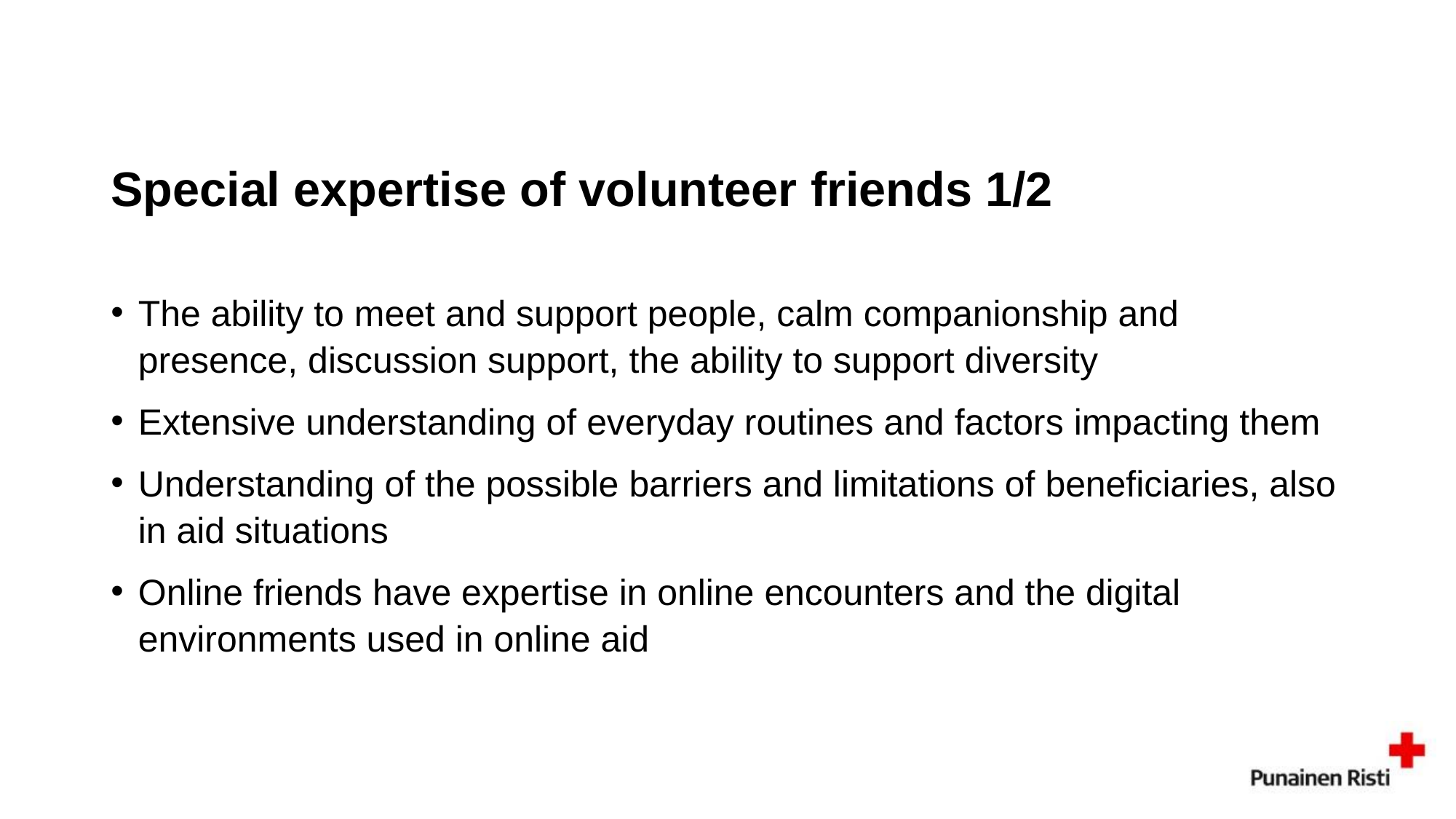

# Special expertise of volunteer friends 1/2
The ability to meet and support people, calm companionship and presence, discussion support, the ability to support diversity
Extensive understanding of everyday routines and factors impacting them
Understanding of the possible barriers and limitations of beneficiaries, also in aid situations
Online friends have expertise in online encounters and the digital environments used in online aid